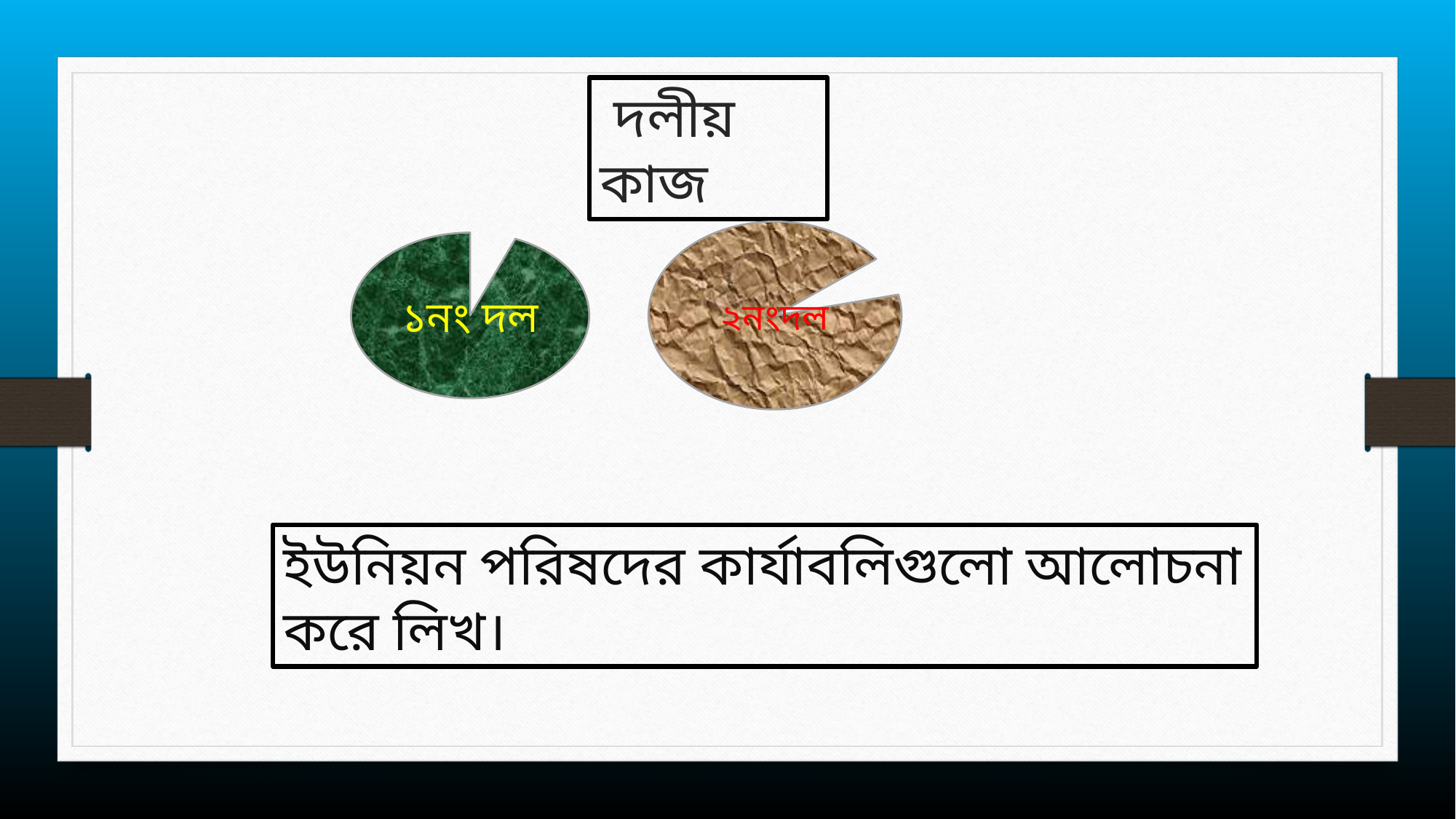

দলীয় কাজ
২নংদল
১নং দল
ইউনিয়ন পরিষদের কার্যাবলিগুলো আলোচনা করে লিখ।